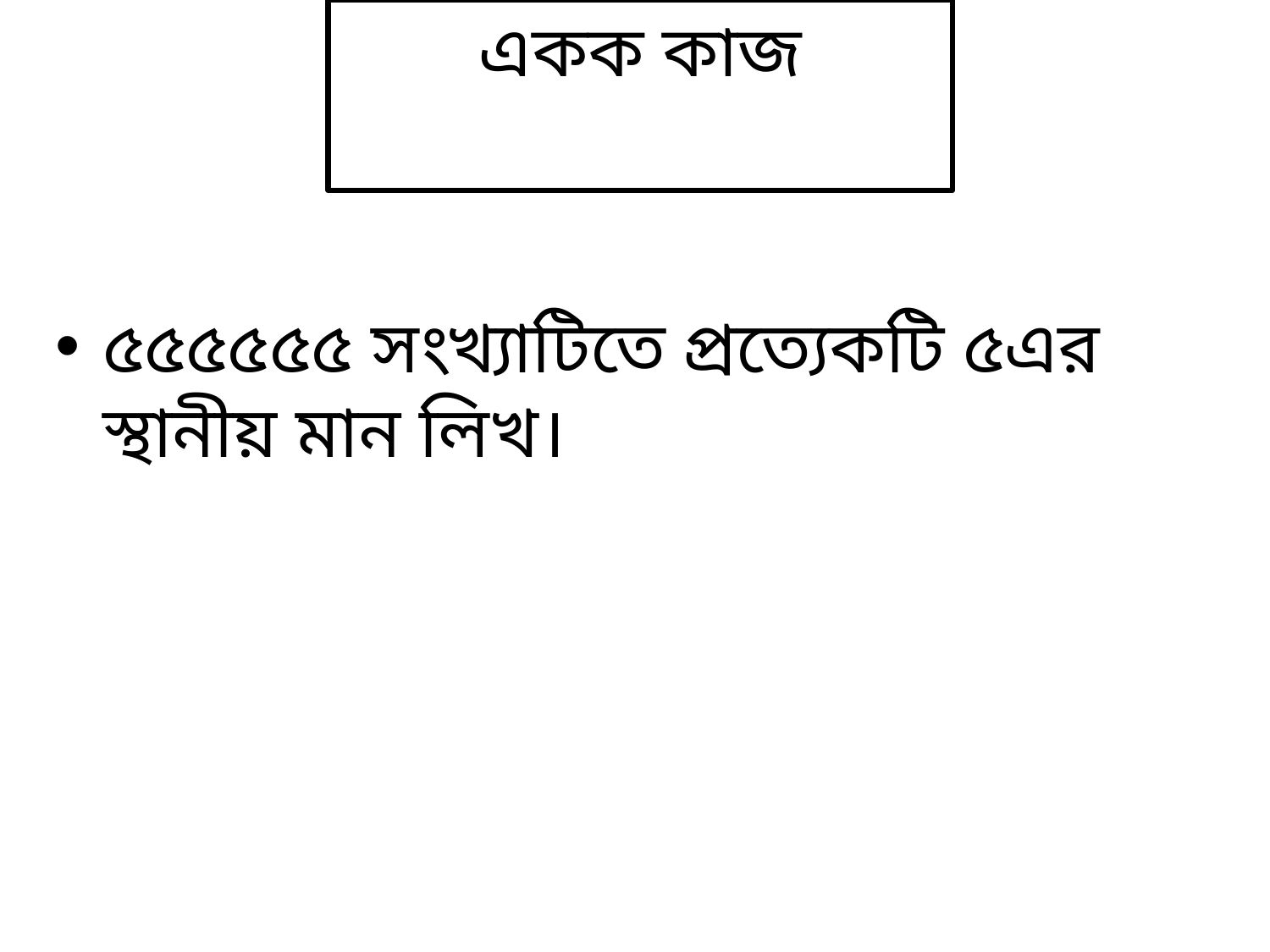

# একক কাজ
৫৫৫৫৫৫ সংখ্যাটিতে প্রত্যেকটি ৫এর স্থানীয় মান লিখ।